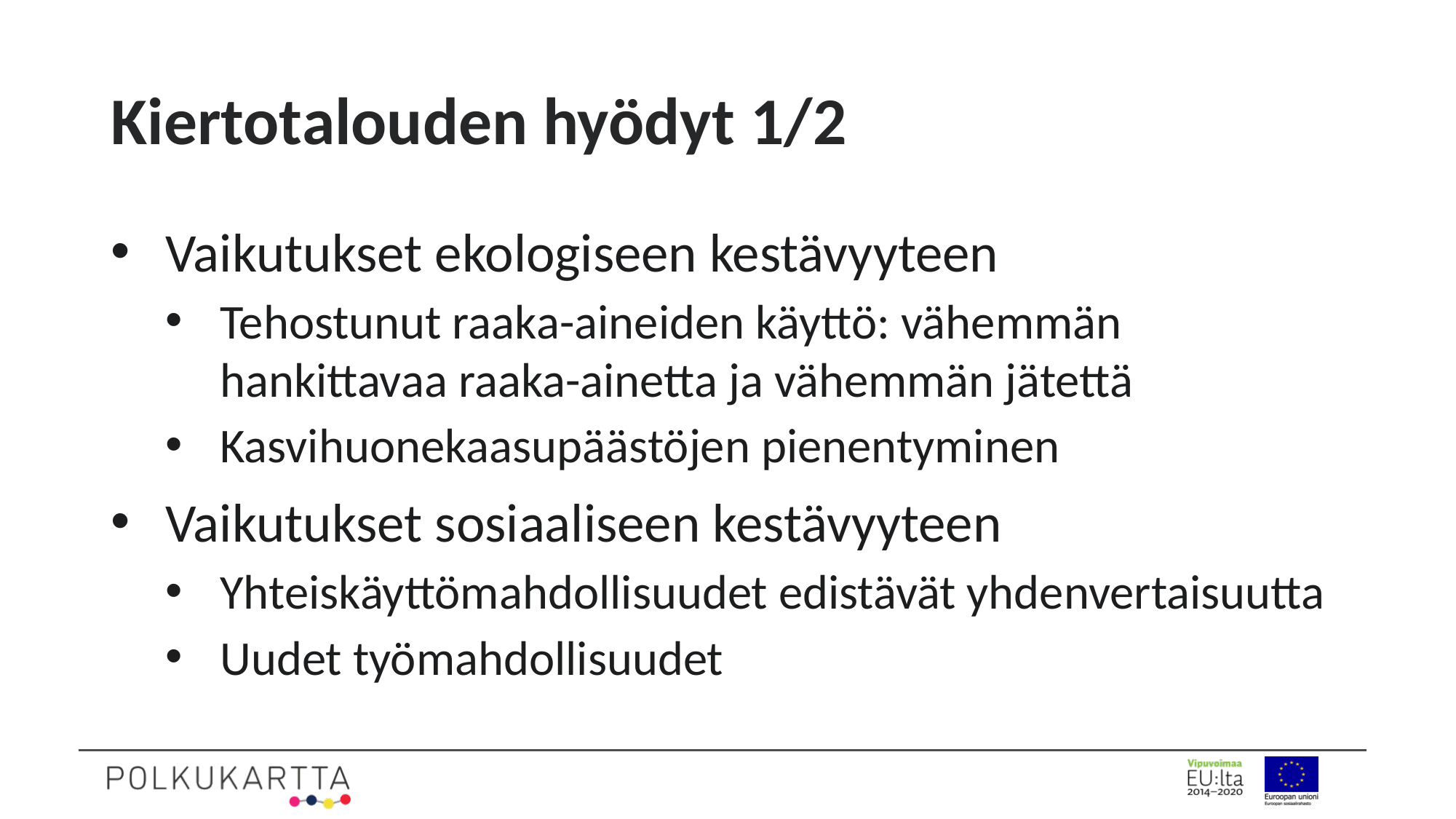

# Kiertotalouden hyödyt 1/2
Vaikutukset ekologiseen kestävyyteen
Tehostunut raaka-aineiden käyttö: vähemmän hankittavaa raaka-ainetta ja vähemmän jätettä
Kasvihuonekaasupäästöjen pienentyminen
Vaikutukset sosiaaliseen kestävyyteen
Yhteiskäyttömahdollisuudet edistävät yhdenvertaisuutta
Uudet työmahdollisuudet